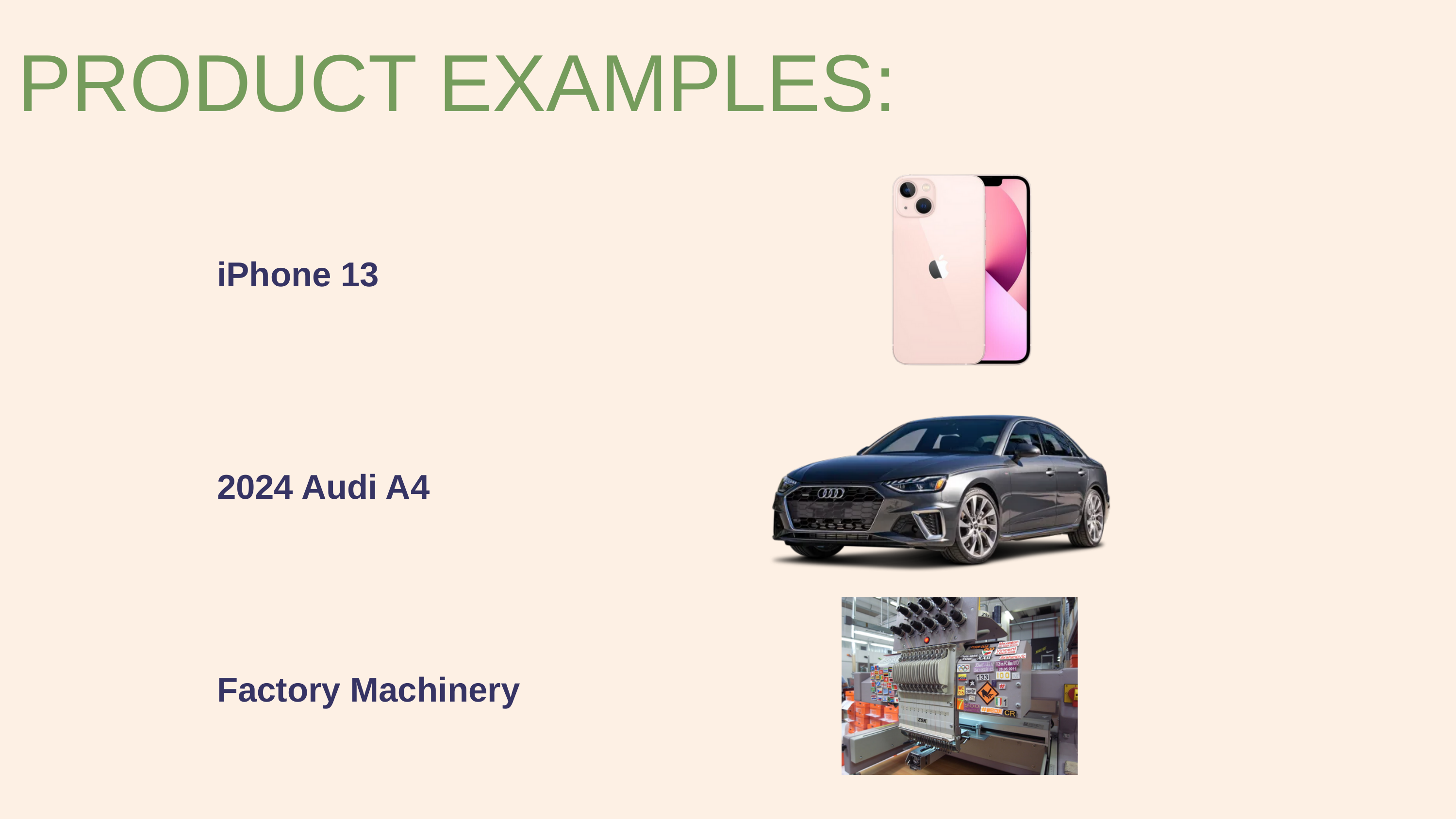

PRODUCT EXAMPLES:

iPhone 13

2024 Audi A4

Factory Machinery